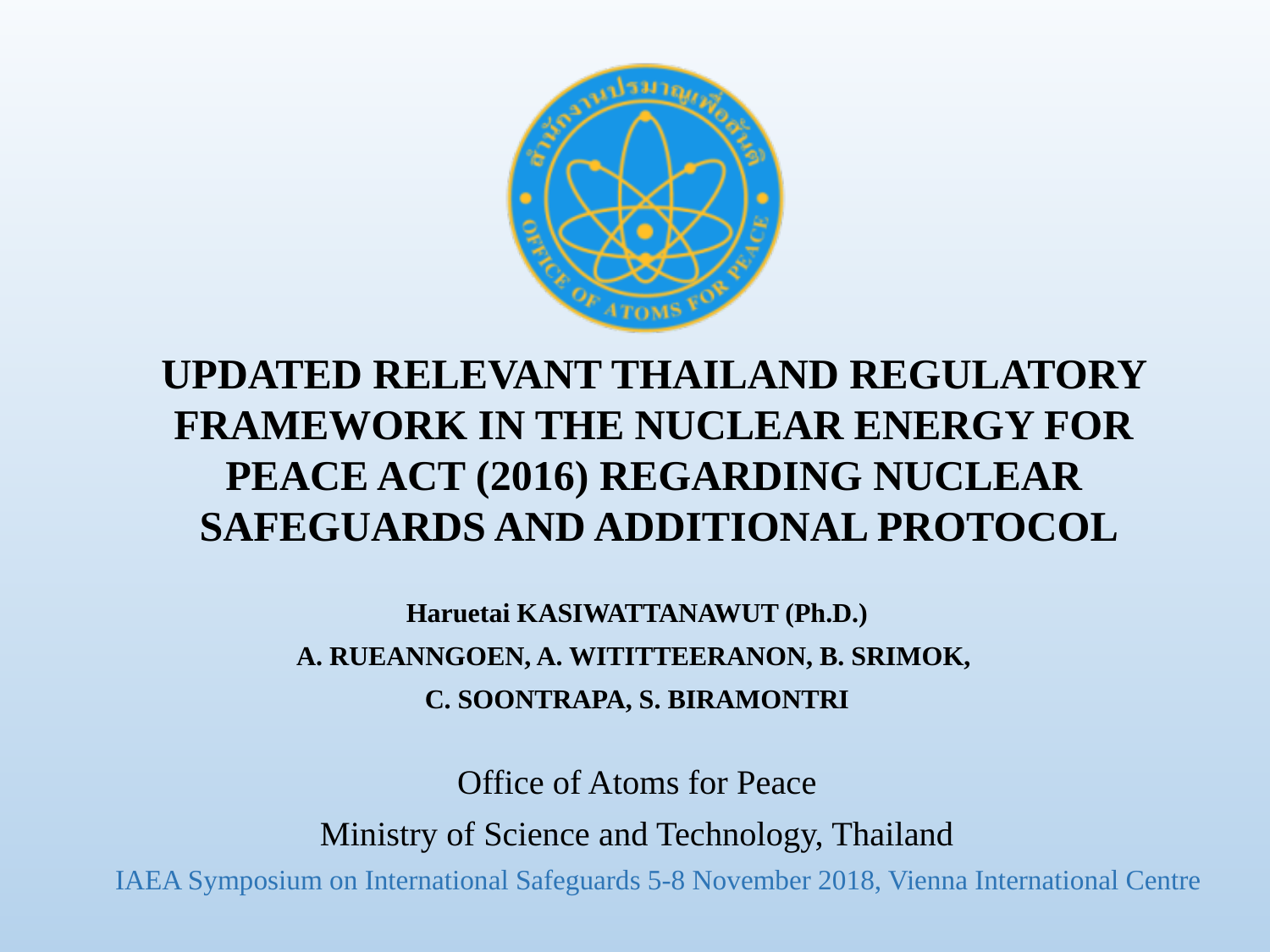

# Updated Relevant Thailand Regulatory Framework in the Nuclear Energy for Peace Act (2016) Regarding Nuclear Safeguards and Additional Protocol

Haruetai KASIWATTANAWUT (Ph.D.)
A. RUEANNGOEN, A. WITITTEERANON, B. SRIMOK,
C. SOONTRAPA, S. BIRAMONTRI

Office of Atoms for Peace
Ministry of Science and Technology, Thailand
IAEA Symposium on International Safeguards 5-8 November 2018, Vienna International Centre